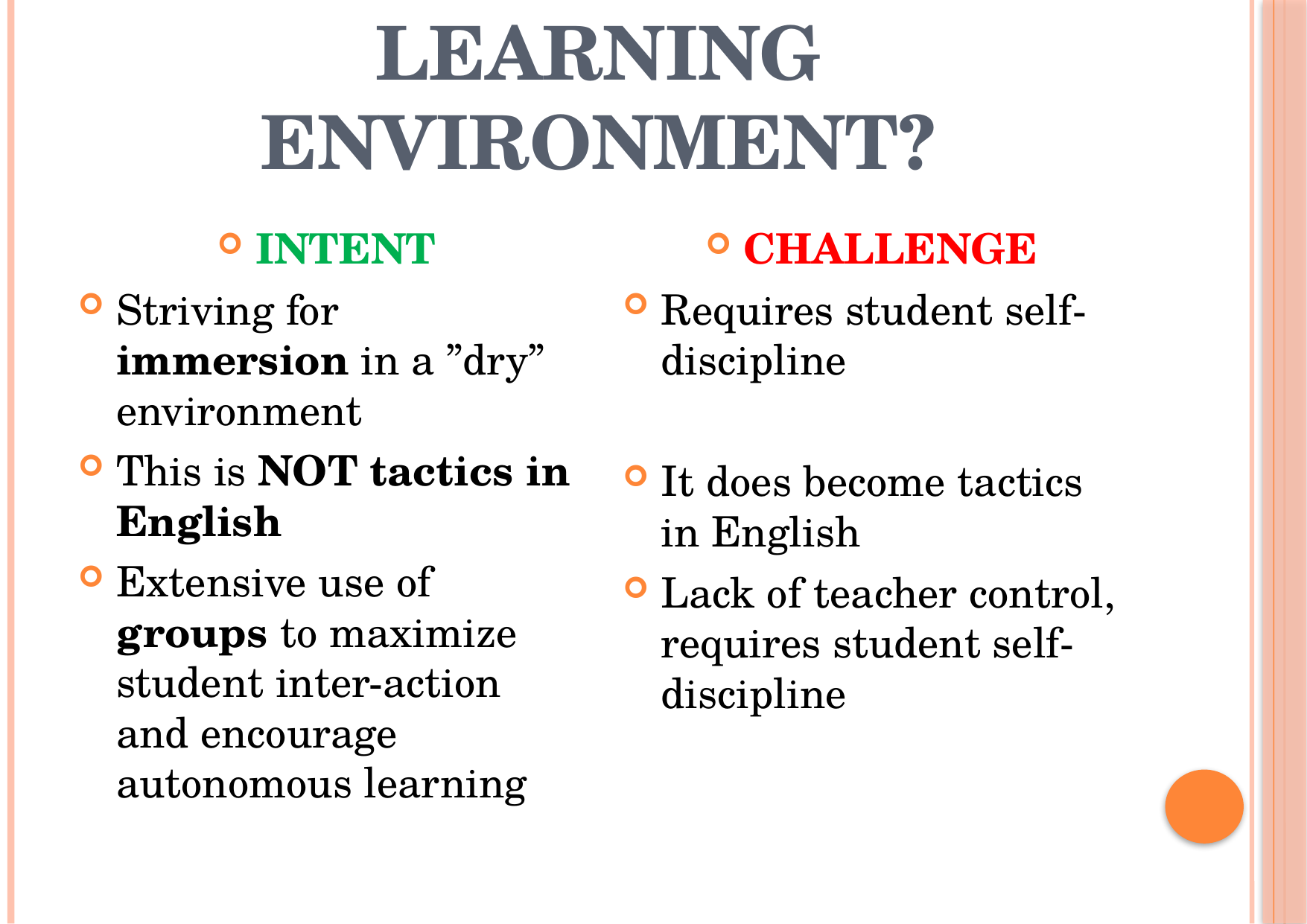

# The purposeful learning environment?
INTENT
Striving for immersion in a ”dry” environment
This is NOT tactics in English
Extensive use of  groups to maximize student inter-action and encourage autonomous learning
CHALLENGE
Requires student self-discipline

It does become tactics in English
Lack of teacher control, requires student self-discipline